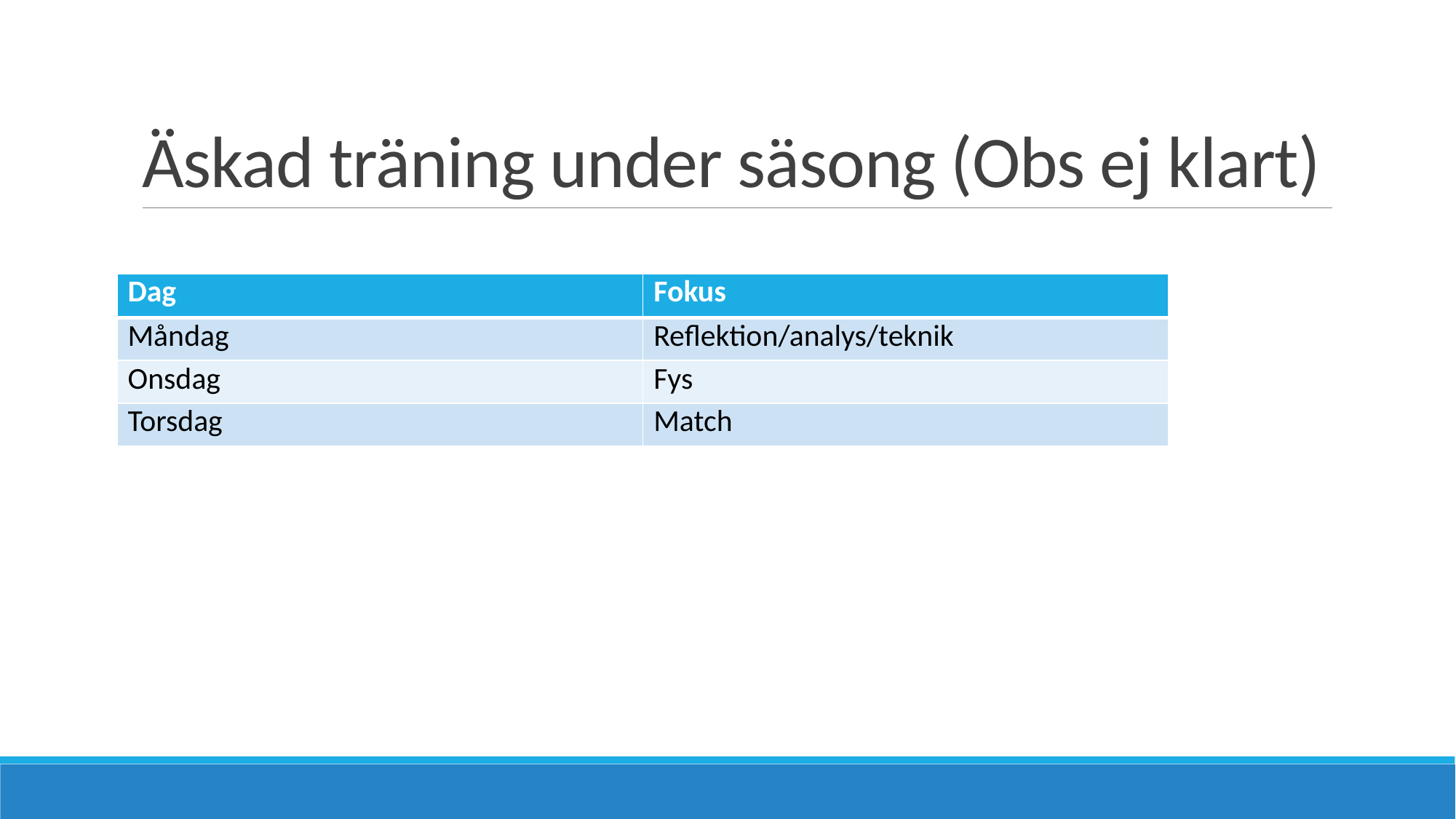

# Äskad träning under säsong (Obs ej klart)
| Dag | Fokus |
| --- | --- |
| Måndag | Reflektion/analys/teknik |
| Onsdag | Fys |
| Torsdag | Match |